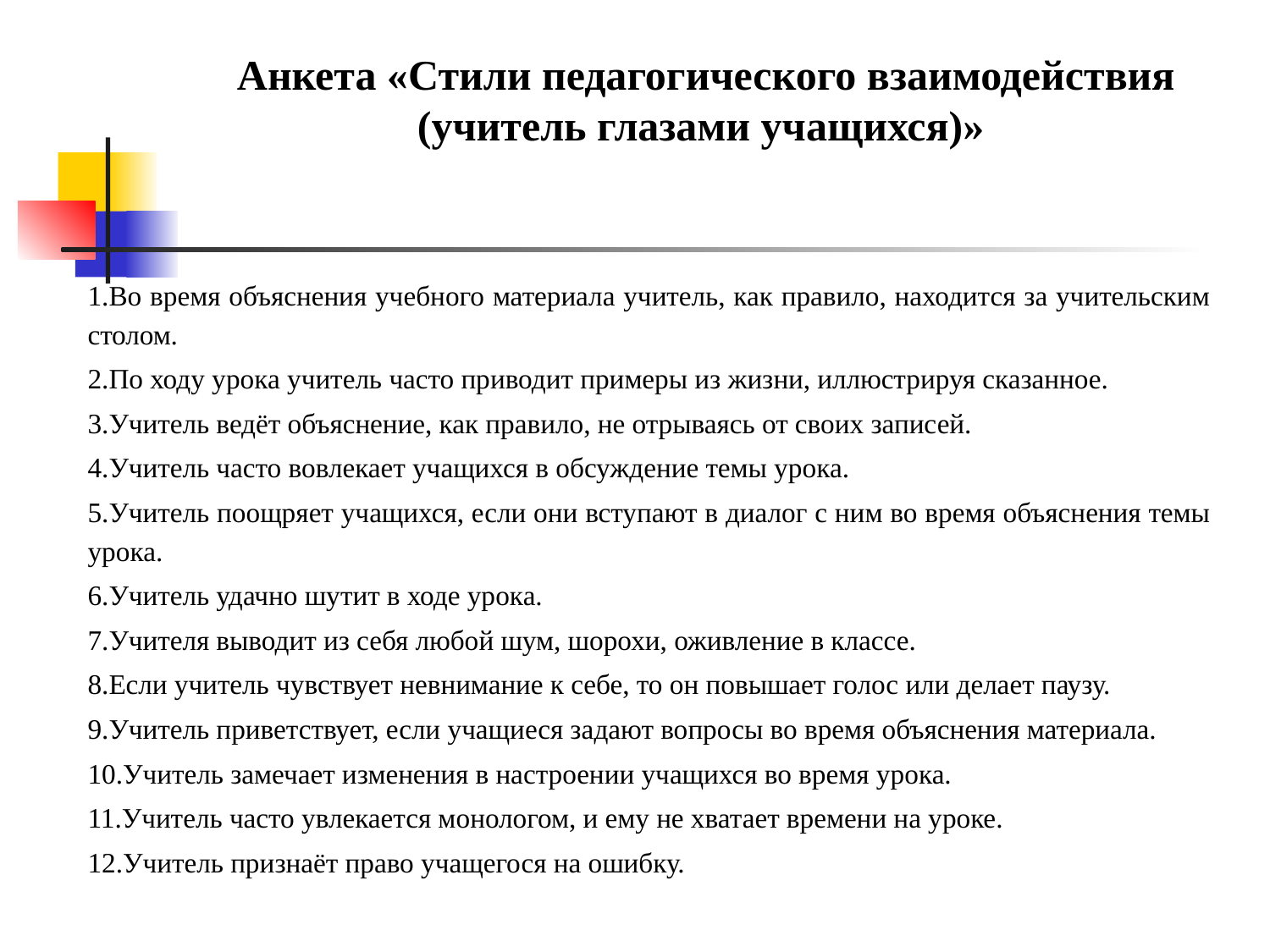

# Анкета «Стили педагогического взаимодействия (учитель глазами учащихся)»
1.Во время объяснения учебного материала учитель, как правило, находится за учительским столом.
2.По ходу урока учитель часто приводит примеры из жизни, иллюстрируя сказанное.
3.Учитель ведёт объяснение, как правило, не отрываясь от своих записей.
4.Учитель часто вовлекает учащихся в обсуждение темы урока.
5.Учитель поощряет учащихся, если они вступают в диалог с ним во время объяснения темы урока.
6.Учитель удачно шутит в ходе урока.
7.Учителя выводит из себя любой шум, шорохи, оживление в классе.
8.Если учитель чувствует невнимание к себе, то он повышает голос или делает паузу.
9.Учитель приветствует, если учащиеся задают вопросы во время объяснения материала.
10.Учитель замечает изменения в настроении учащихся во время урока.
11.Учитель часто увлекается монологом, и ему не хватает времени на уроке.
12.Учитель признаёт право учащегося на ошибку.